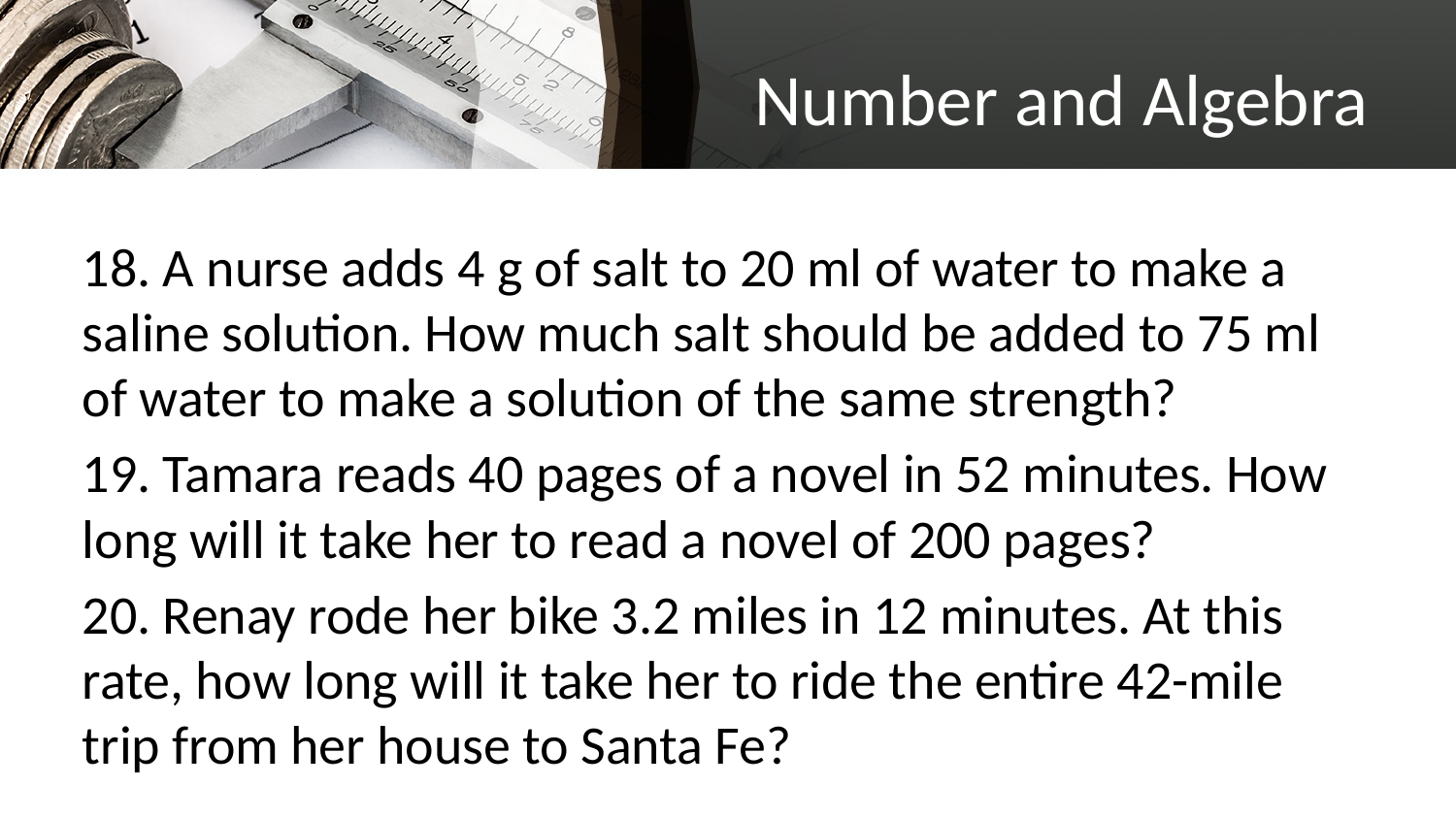

# Number and Algebra
18. A nurse adds 4 g of salt to 20 ml of water to make a saline solution. How much salt should be added to 75 ml of water to make a solution of the same strength?
19. Tamara reads 40 pages of a novel in 52 minutes. How long will it take her to read a novel of 200 pages?
20. Renay rode her bike 3.2 miles in 12 minutes. At this rate, how long will it take her to ride the entire 42-mile trip from her house to Santa Fe?